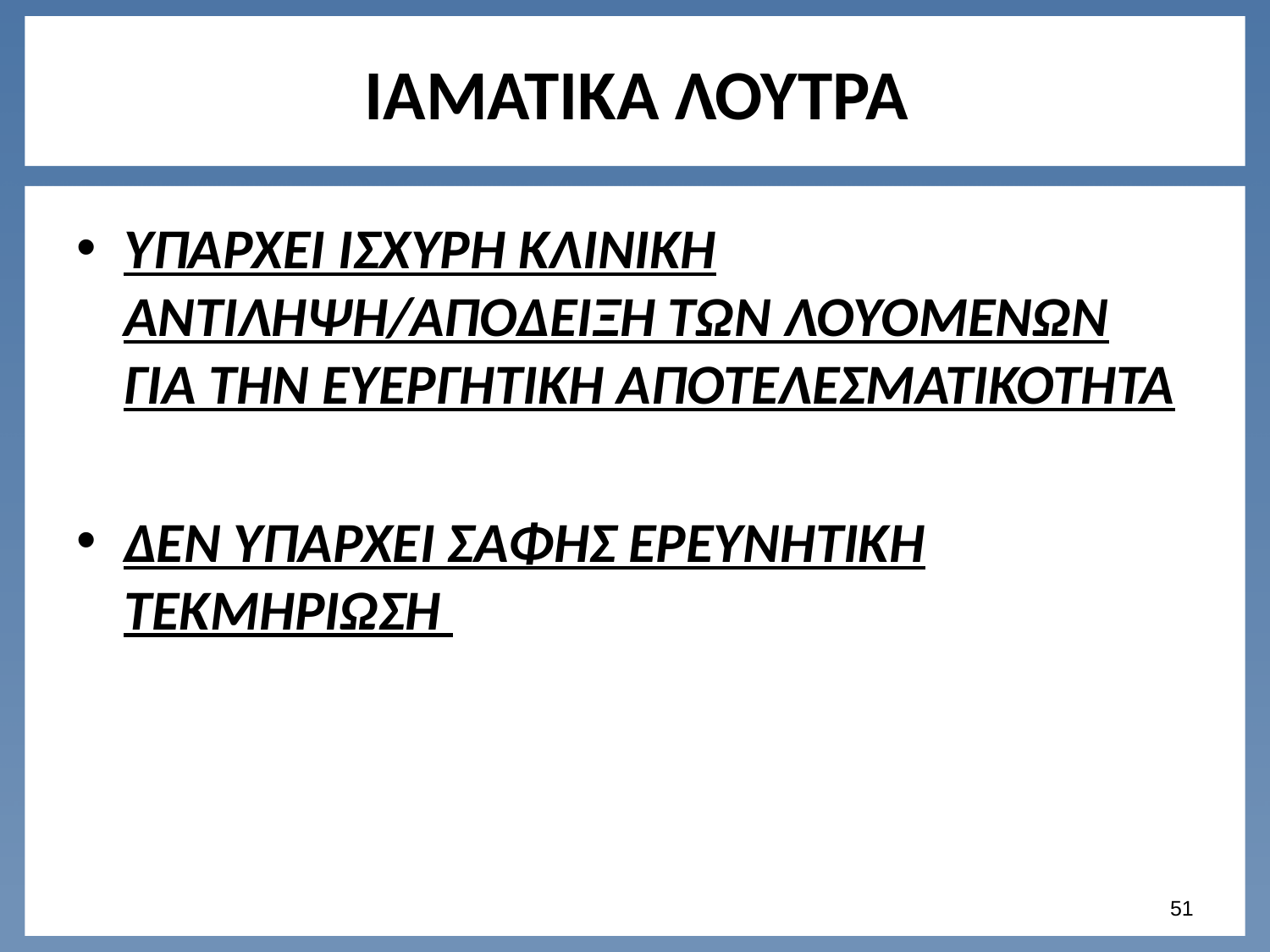

# ΙΑΜΑΤΙΚΑ ΛΟΥΤΡΑ
ΥΠΑΡΧΕΙ ΙΣΧΥΡΗ ΚΛΙΝΙΚΗ ΑΝΤΙΛΗΨΗ/ΑΠΟΔΕΙΞΗ ΤΩΝ ΛΟΥΟΜΕΝΩΝ ΓΙΑ ΤΗΝ ΕΥΕΡΓΗΤΙΚΗ ΑΠΟΤΕΛΕΣΜΑΤΙΚΟΤΗΤΑ

ΔΕΝ ΥΠΑΡΧΕΙ ΣΑΦΗΣ ΕΡΕΥΝΗΤΙΚΗ ΤΕΚΜΗΡΙΩΣΗ
51